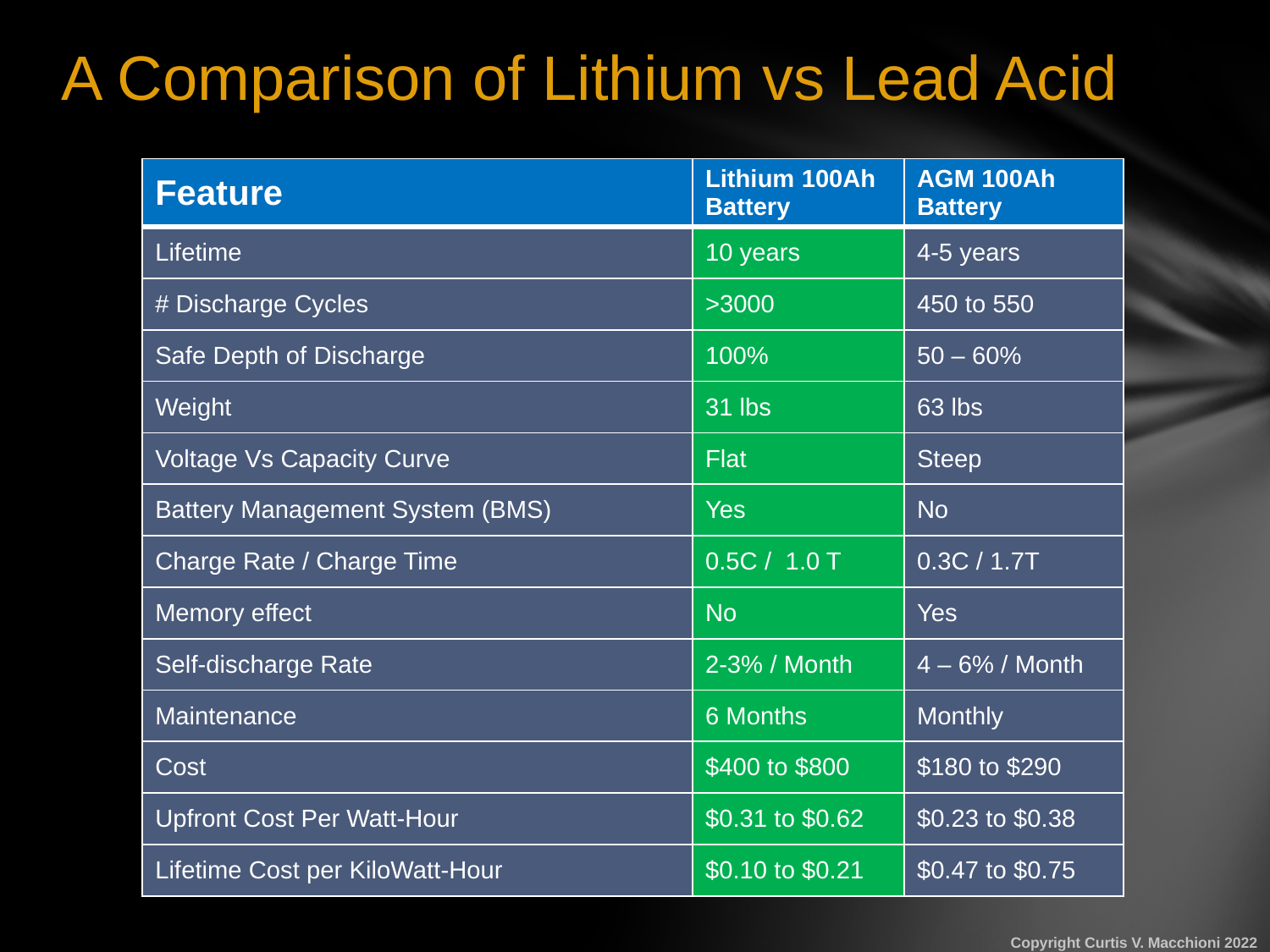

# A Comparison of Lithium vs Lead Acid
| Feature | Lithium 100Ah Battery | AGM 100Ah Battery |
| --- | --- | --- |
| Lifetime | 10 years | 4-5 years |
| # Discharge Cycles | >3000 | 450 to 550 |
| Safe Depth of Discharge | 100% | 50 – 60% |
| Weight | 31 lbs | 63 lbs |
| Voltage Vs Capacity Curve | Flat | Steep |
| Battery Management System (BMS) | Yes | No |
| Charge Rate / Charge Time | 0.5C / 1.0 T | 0.3C / 1.7T |
| Memory effect | No | Yes |
| Self-discharge Rate | 2-3% / Month | 4 – 6% / Month |
| Maintenance | 6 Months | Monthly |
| Cost | $400 to $800 | $180 to $290 |
| Upfront Cost Per Watt-Hour | $0.31 to $0.62 | $0.23 to $0.38 |
| Lifetime Cost per KiloWatt-Hour | $0.10 to $0.21 | $0.47 to $0.75 |